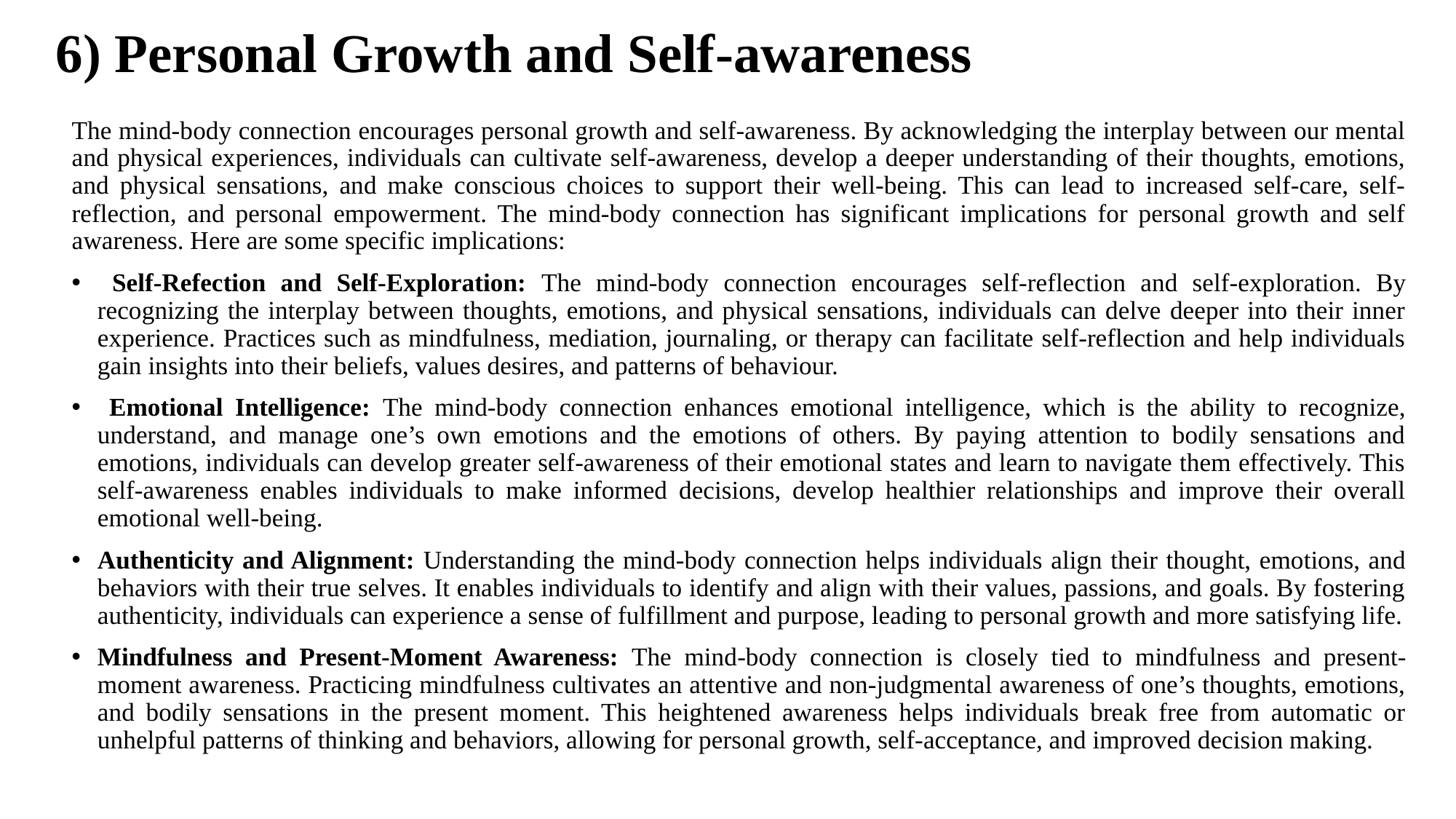

# 6) Personal Growth and Self-awareness
The mind-body connection encourages personal growth and self-awareness. By acknowledging the interplay between our mental and physical experiences, individuals can cultivate self-awareness, develop a deeper understanding of their thoughts, emotions, and physical sensations, and make conscious choices to support their well-being. This can lead to increased self-care, self-reflection, and personal empowerment. The mind-body connection has significant implications for personal growth and self awareness. Here are some specific implications:
 Self-Refection and Self-Exploration: The mind-body connection encourages self-reflection and self-exploration. By recognizing the interplay between thoughts, emotions, and physical sensations, individuals can delve deeper into their inner experience. Practices such as mindfulness, mediation, journaling, or therapy can facilitate self-reflection and help individuals gain insights into their beliefs, values desires, and patterns of behaviour.
 Emotional Intelligence: The mind-body connection enhances emotional intelligence, which is the ability to recognize, understand, and manage one’s own emotions and the emotions of others. By paying attention to bodily sensations and emotions, individuals can develop greater self-awareness of their emotional states and learn to navigate them effectively. This self-awareness enables individuals to make informed decisions, develop healthier relationships and improve their overall emotional well-being.
Authenticity and Alignment: Understanding the mind-body connection helps individuals align their thought, emotions, and behaviors with their true selves. It enables individuals to identify and align with their values, passions, and goals. By fostering authenticity, individuals can experience a sense of fulfillment and purpose, leading to personal growth and more satisfying life.
Mindfulness and Present-Moment Awareness: The mind-body connection is closely tied to mindfulness and present-moment awareness. Practicing mindfulness cultivates an attentive and non-judgmental awareness of one’s thoughts, emotions, and bodily sensations in the present moment. This heightened awareness helps individuals break free from automatic or unhelpful patterns of thinking and behaviors, allowing for personal growth, self-acceptance, and improved decision making.